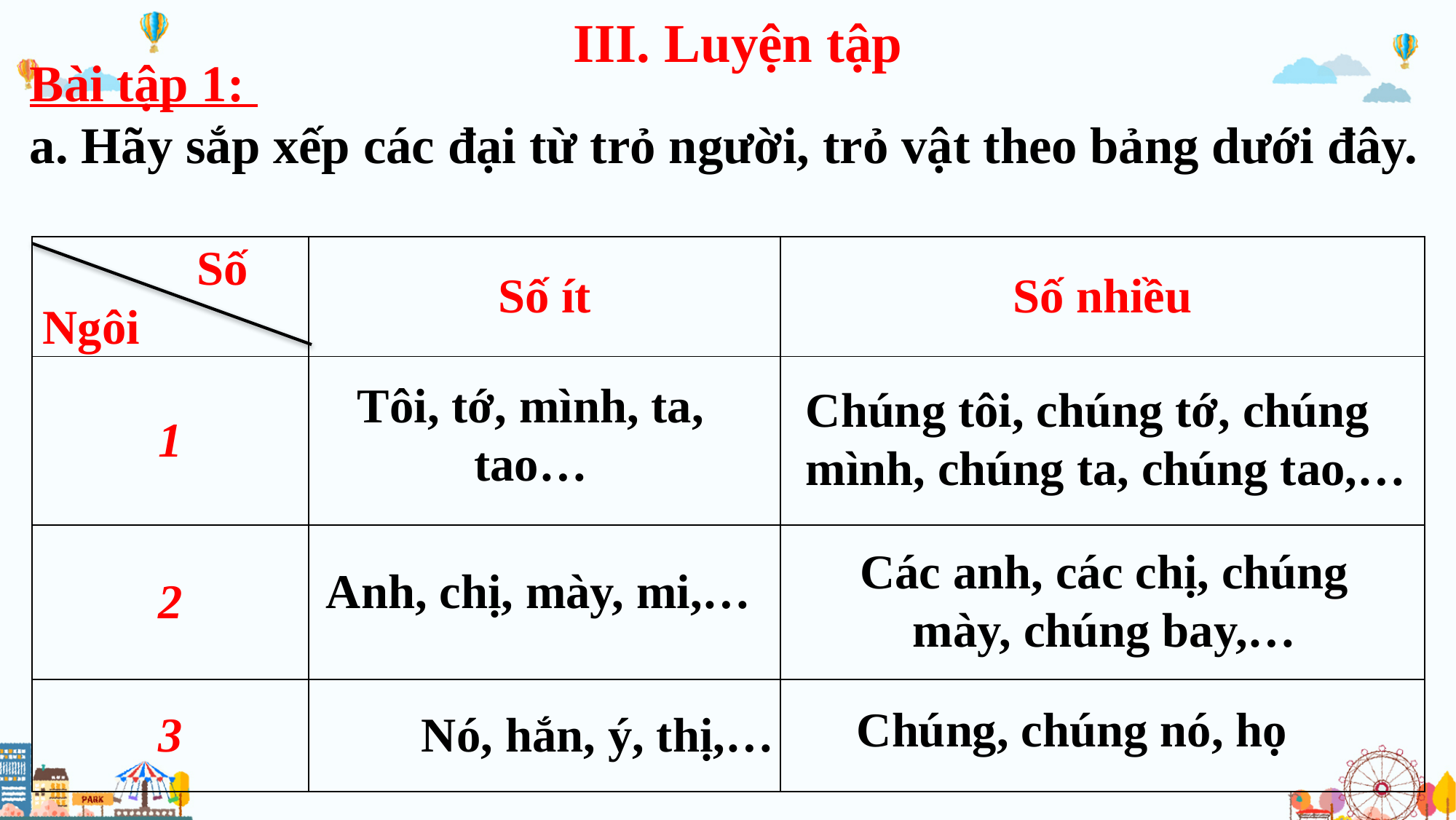

III. Luyện tập
Bài tập 1:
a. Hãy sắp xếp các đại từ trỏ người, trỏ vật theo bảng dưới đây.

Số

|  | Số ít | Số nhiều |
| --- | --- | --- |
| 1 |  |  |
| 2 |  |  |
| 3 |  |  |
Ngôi

Tôi, tớ, mình, ta, tao…
Chúng tôi, chúng tớ, chúng mình, chúng ta, chúng tao,…

Các anh, các chị, chúng mày, chúng bay,…

Anh, chị, mày, mi,…

Chúng, chúng nó, họ
Nó, hắn, ý, thị,…